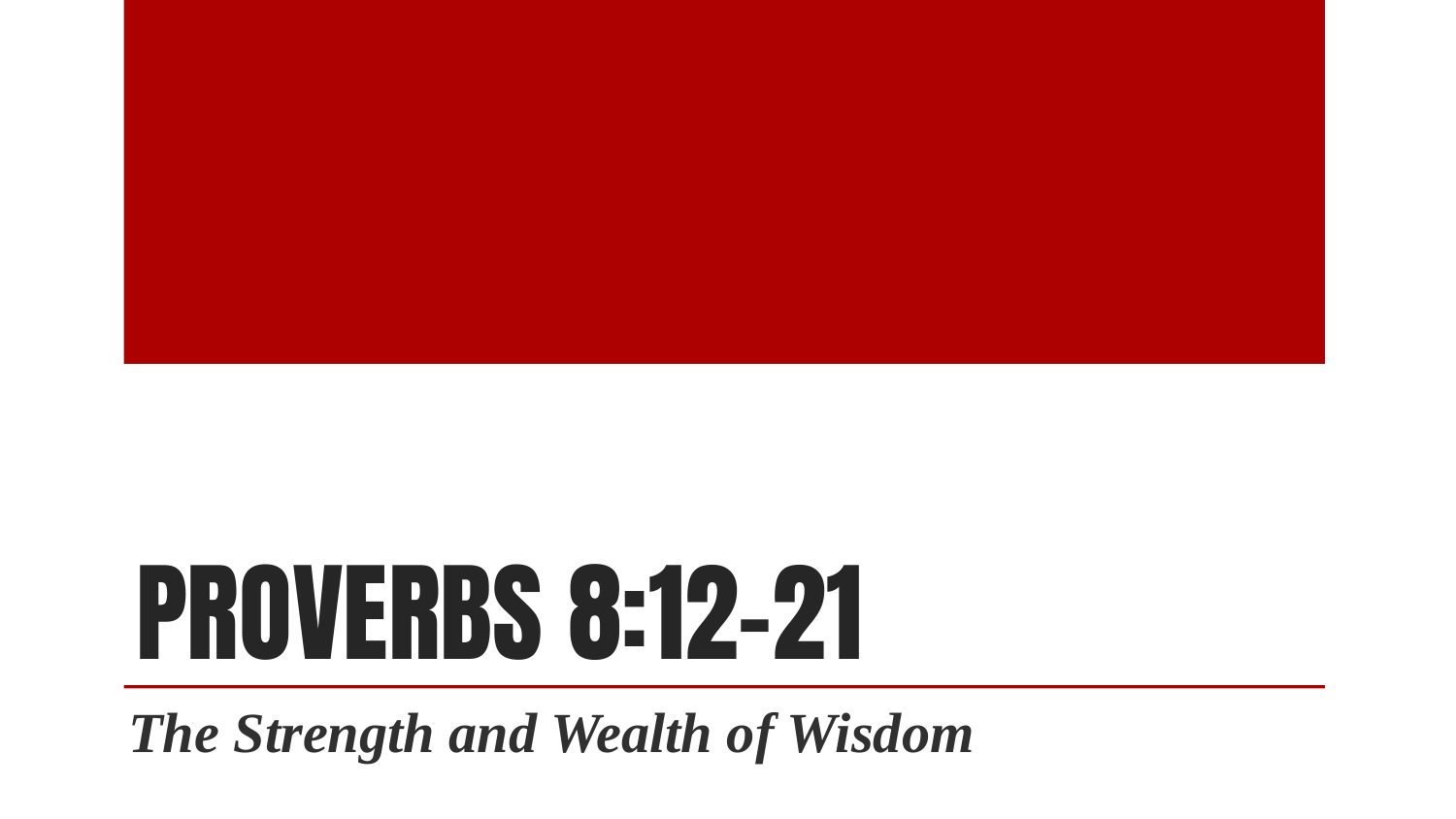

# Proverbs 8:12-21
The Strength and Wealth of Wisdom